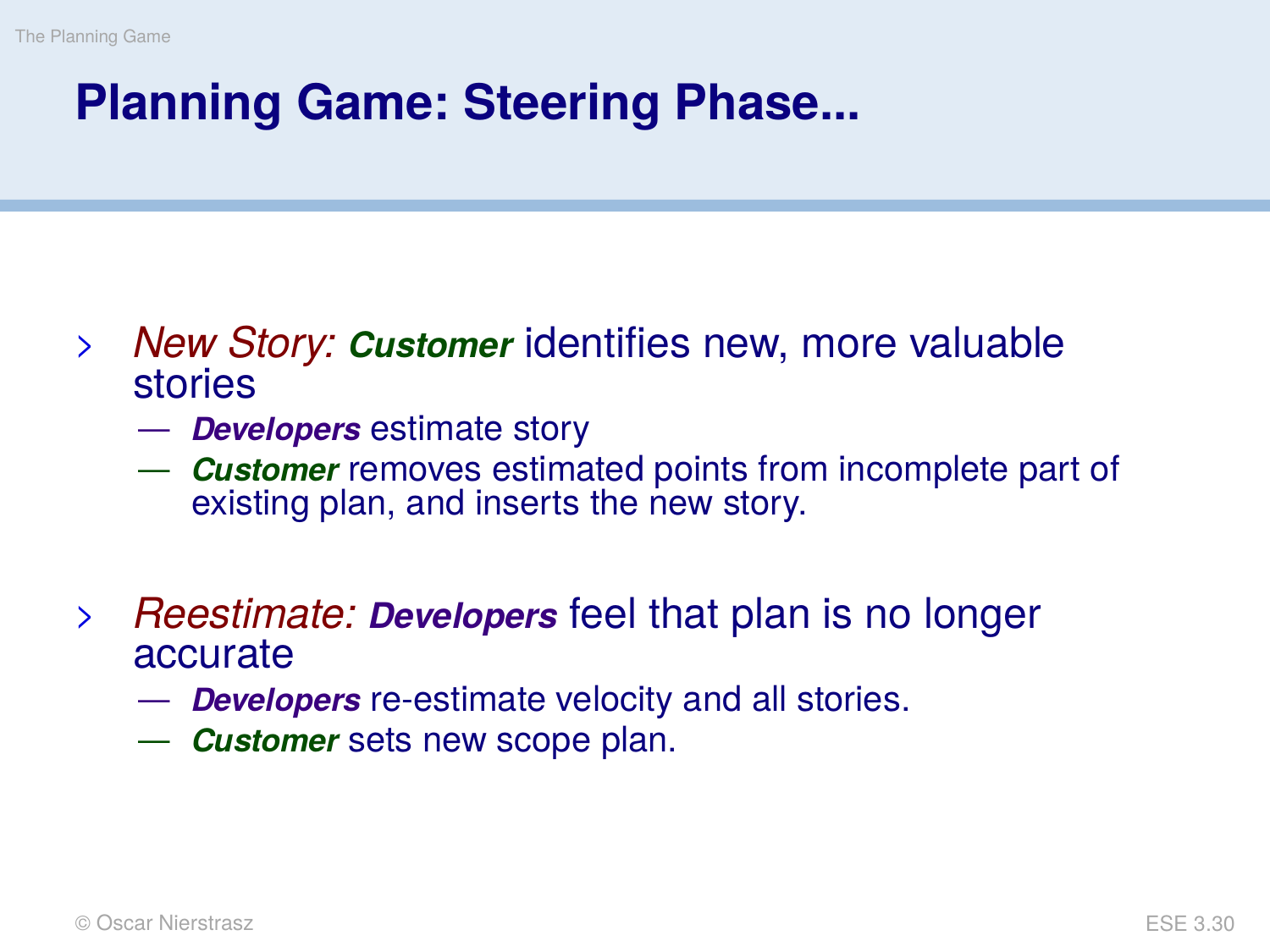

The Planning Game
# Planning Game: Steering Phase...
New Story: Customer identifies new, more valuable stories
Developers estimate story
Customer removes estimated points from incomplete part of existing plan, and inserts the new story.

Reestimate: Developers feel that plan is no longer accurate
Developers re-estimate velocity and all stories.
Customer sets new scope plan.
© Oscar Nierstrasz
ESE 3.30